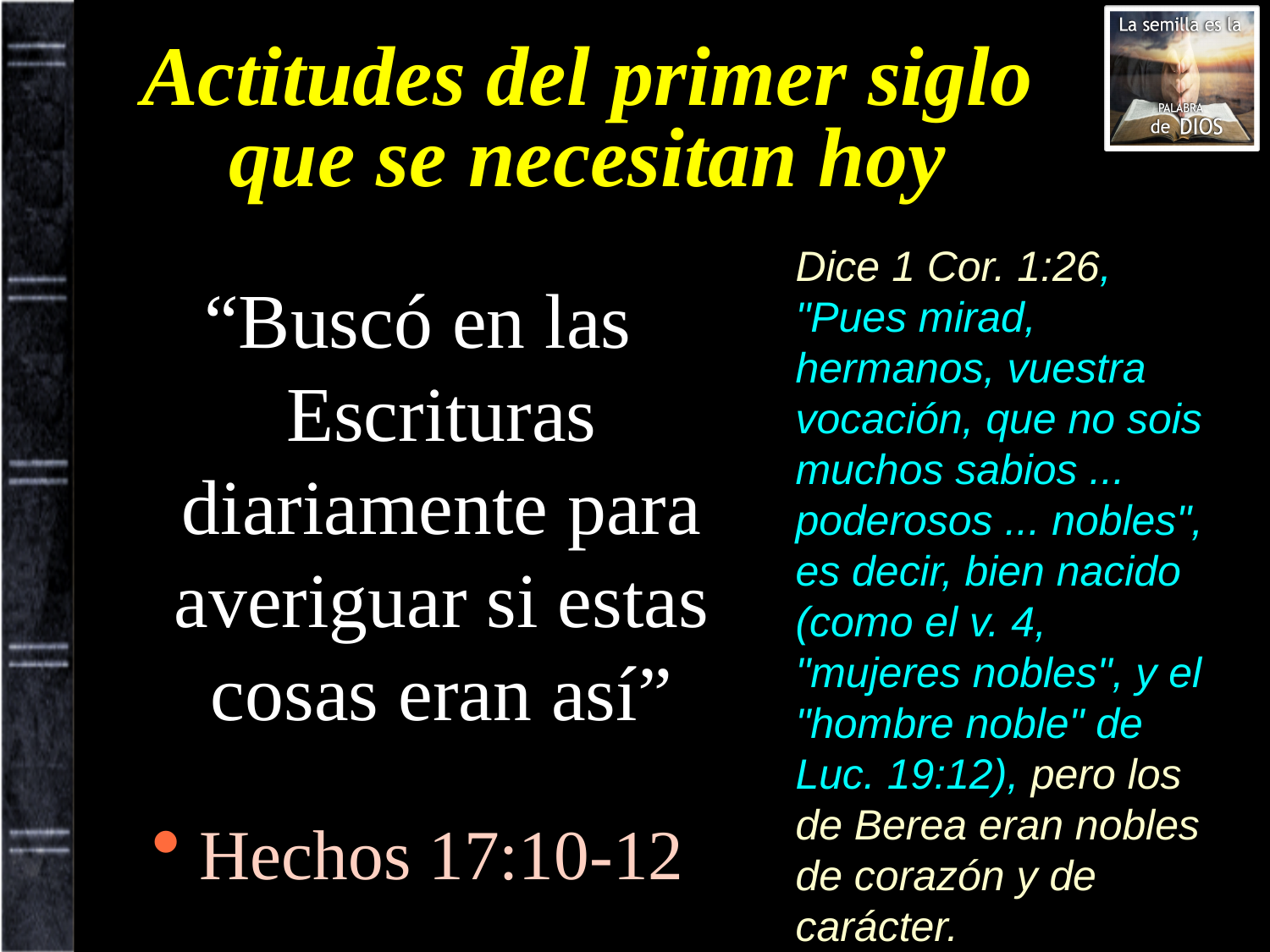

# Actitudes del primer siglo que se necesitan hoy
Dice 1 Cor. 1:26, "Pues mirad, hermanos, vuestra vocación, que no sois muchos sabios ... poderosos ... nobles", es decir, bien nacido (como el v. 4, "mujeres nobles", y el "hombre noble" de Luc. 19:12), pero los de Berea eran nobles de corazón y de carácter.
WP
“Buscó en las Escrituras diariamente para averiguar si estas cosas eran así”

Hechos 17:10-12